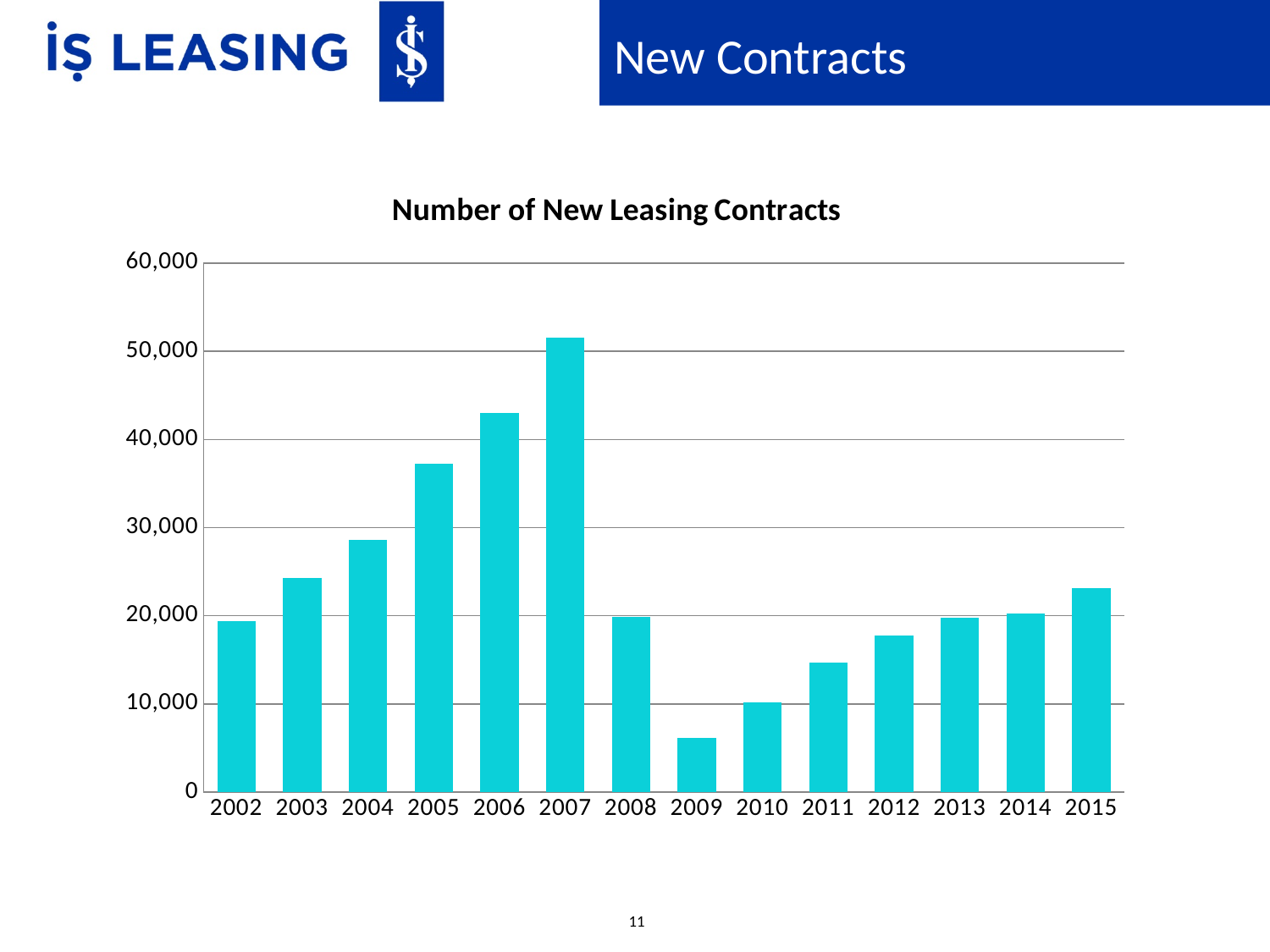

New Contracts

### Chart: Number of New Leasing Contracts

| Category | Number of New Contracts |
|---|---|
| 2002 | 19383.0 |
| 2003 | 24250.0 |
| 2004 | 28581.0 |
| 2005 | 37239.0 |
| 2006 | 42963.0 |
| 2007 | 51519.0 |
| 2008 | 19878.0 |
| 2009 | 6197.0 |
| 2010 | 10186.0 |
| 2011 | 14648.0 |
| 2012 | 17787.0 |
| 2013 | 19790.0 |
| 2014 | 20302.0 |
| 2015 | 23125.0 |
11